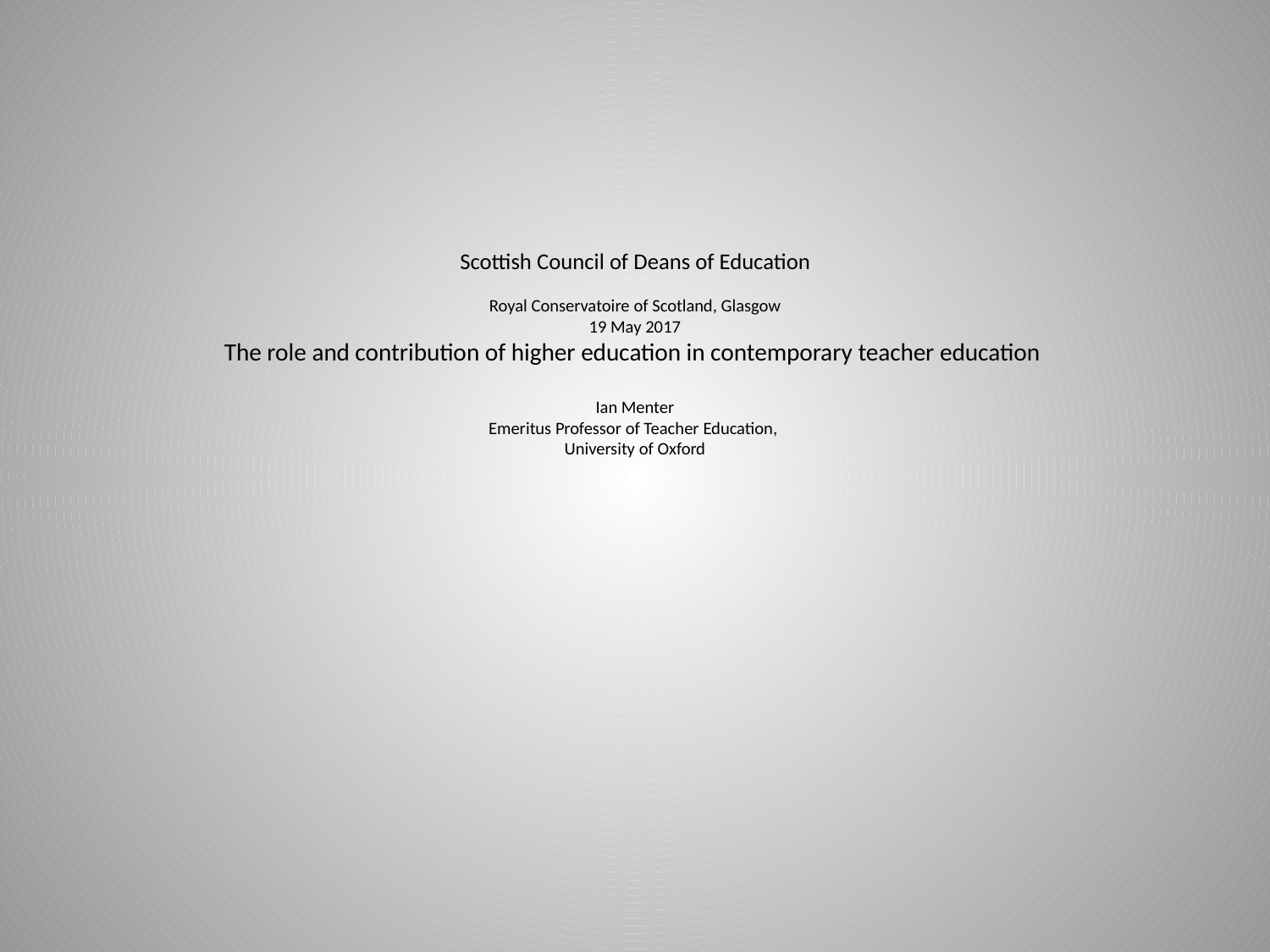

# Scottish Council of Deans of Education Royal Conservatoire of Scotland, Glasgow 19 May 2017 The role and contribution of higher education in contemporary teacher education  Ian Menter Emeritus Professor of Teacher Education, University of Oxford